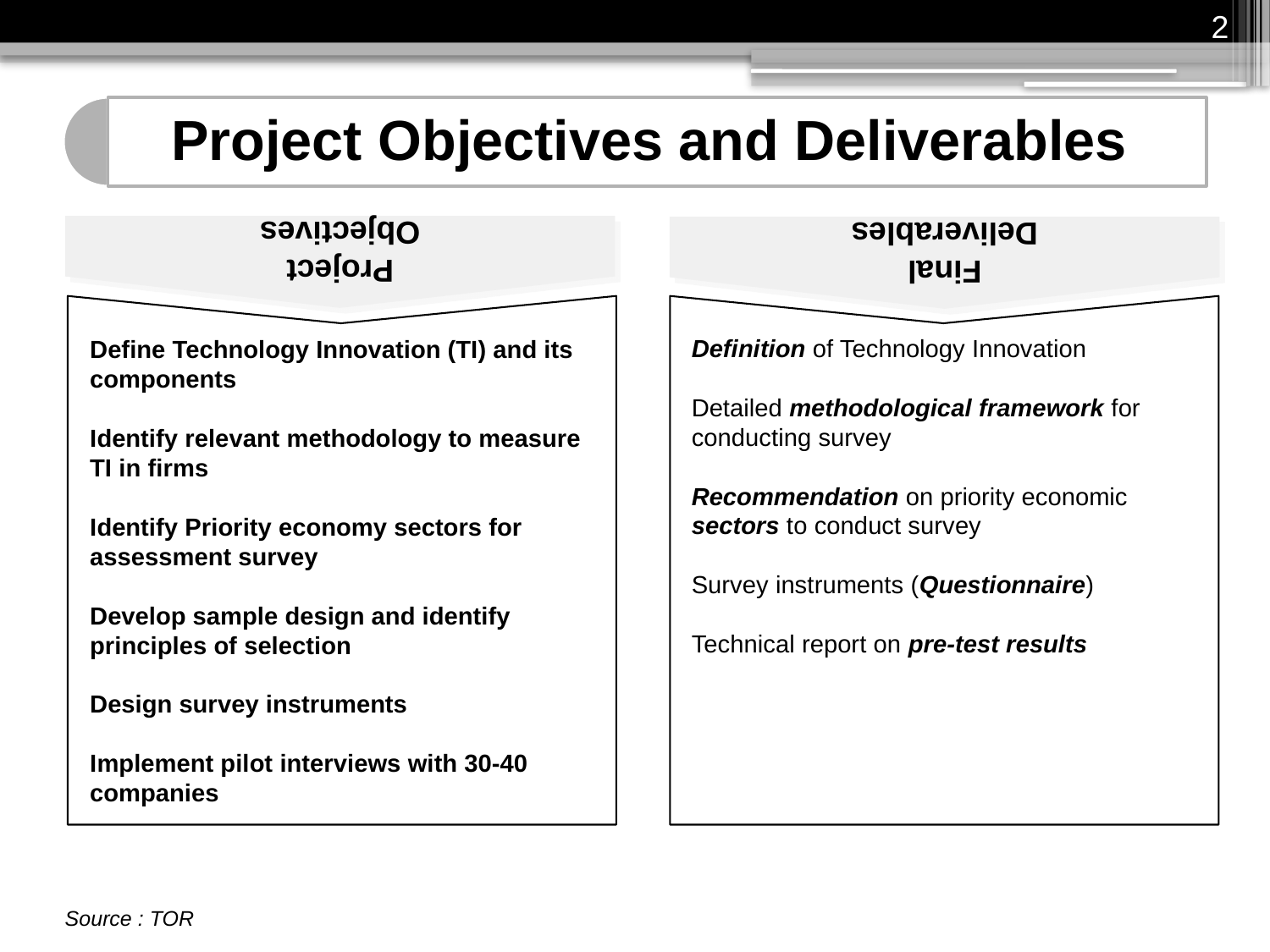

Project
Objectives
Final
Deliverables
2
Project Objectives and Deliverables

Definition of Technology Innovation

Detailed methodological framework for conducting survey

Recommendation on priority economic sectors to conduct survey

Survey instruments (Questionnaire)

Technical report on pre-test results
Define Technology Innovation (TI) and its components

Identify relevant methodology to measure TI in firms

Identify Priority economy sectors for assessment survey

Develop sample design and identify principles of selection

Design survey instruments

Implement pilot interviews with 30-40 companies
Source : TOR